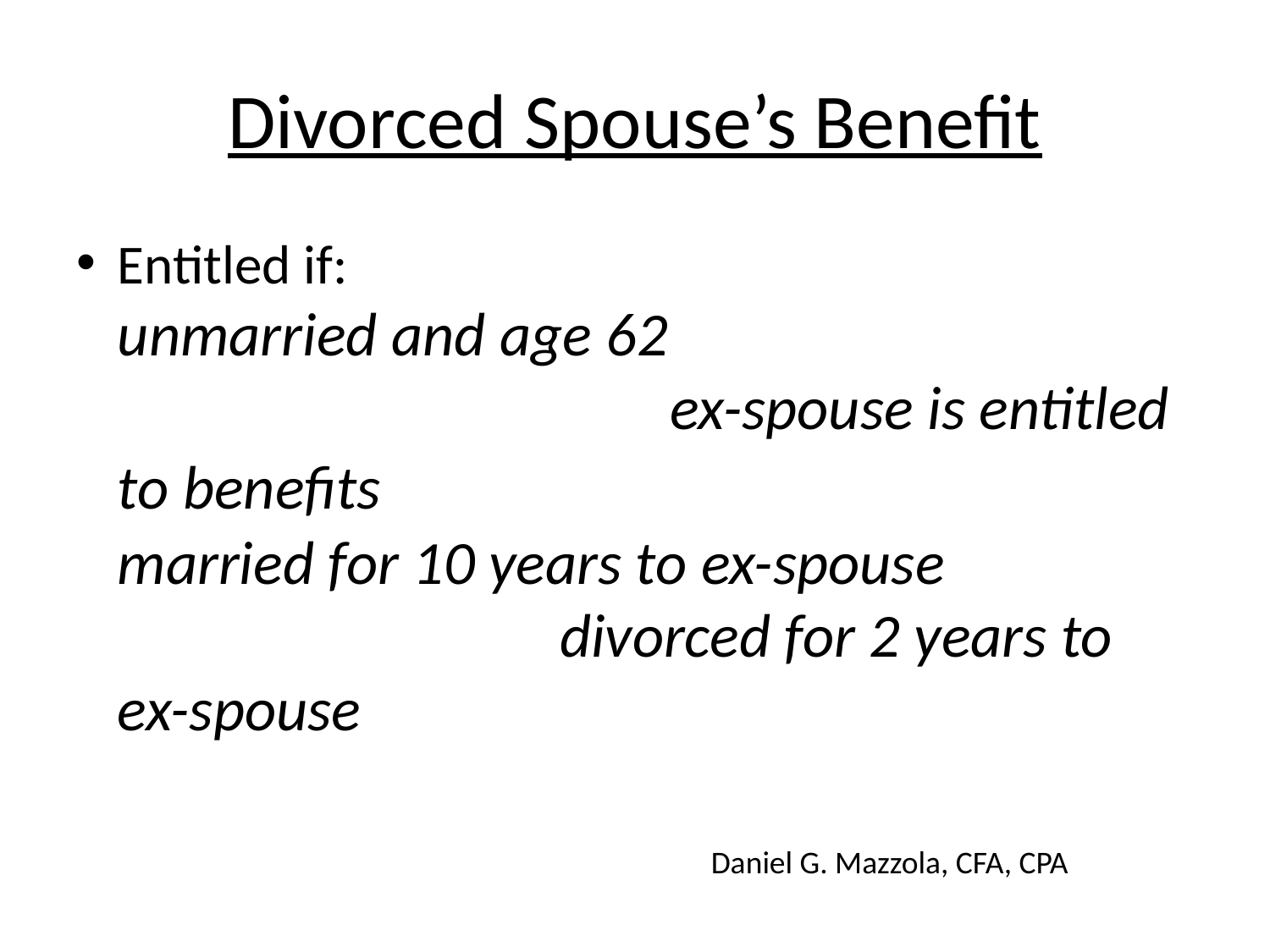

# Divorced Spouse’s Benefit
Entitled if:                                                       	unmarried and age 62                                                                          	ex-spouse is entitled to benefits                                                	married for 10 years to ex-spouse                                                 	divorced for 2 years to ex-spouse

Daniel G. Mazzola, CFA, CPA